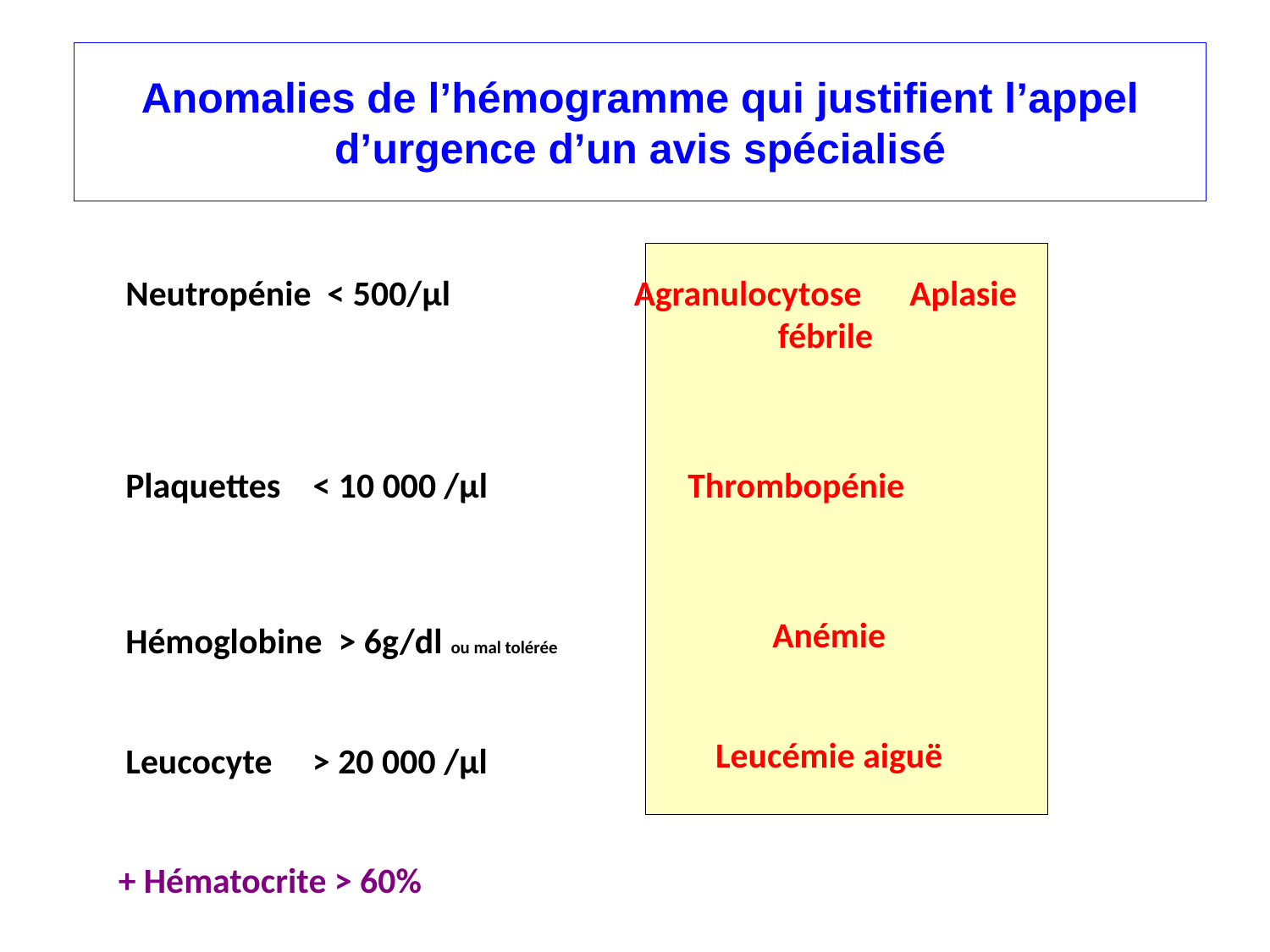

# Anomalies de l’hémogramme qui justifient l’appel d’urgence d’un avis spécialisé

Agranulocytose      Aplasie fébrile

Thrombopénie

 Anémie

 Leucémie aiguë
 Neutropénie  < 500/µl

 Plaquettes    < 10 000 /µl

 Hémoglobine  > 6g/dl ou mal tolérée

 Leucocyte     > 20 000 /µl

+ Hématocrite > 60%